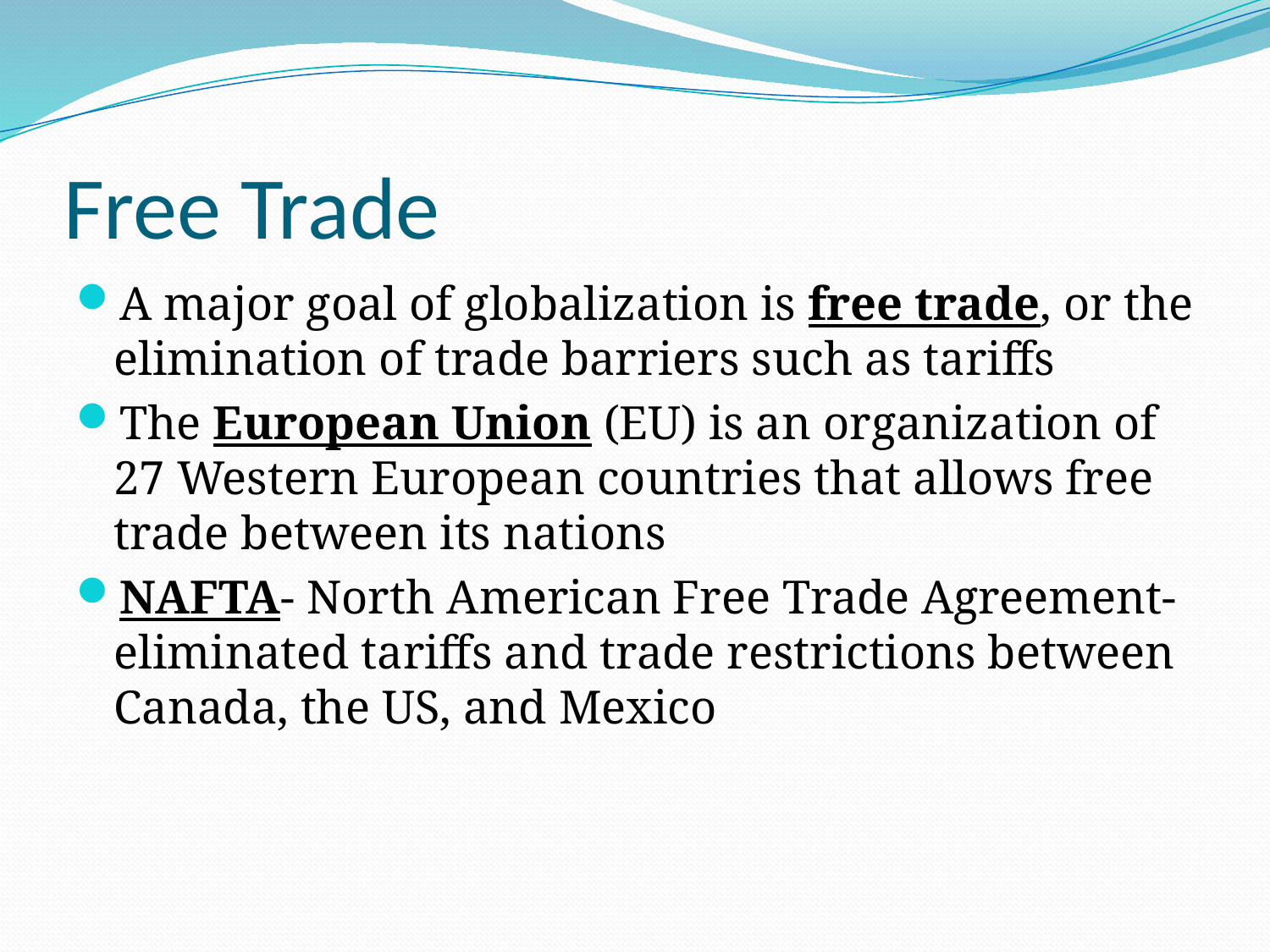

# Free Trade
A major goal of globalization is free trade, or the elimination of trade barriers such as tariffs
The European Union (EU) is an organization of 27 Western European countries that allows free trade between its nations
NAFTA- North American Free Trade Agreement- eliminated tariffs and trade restrictions between Canada, the US, and Mexico